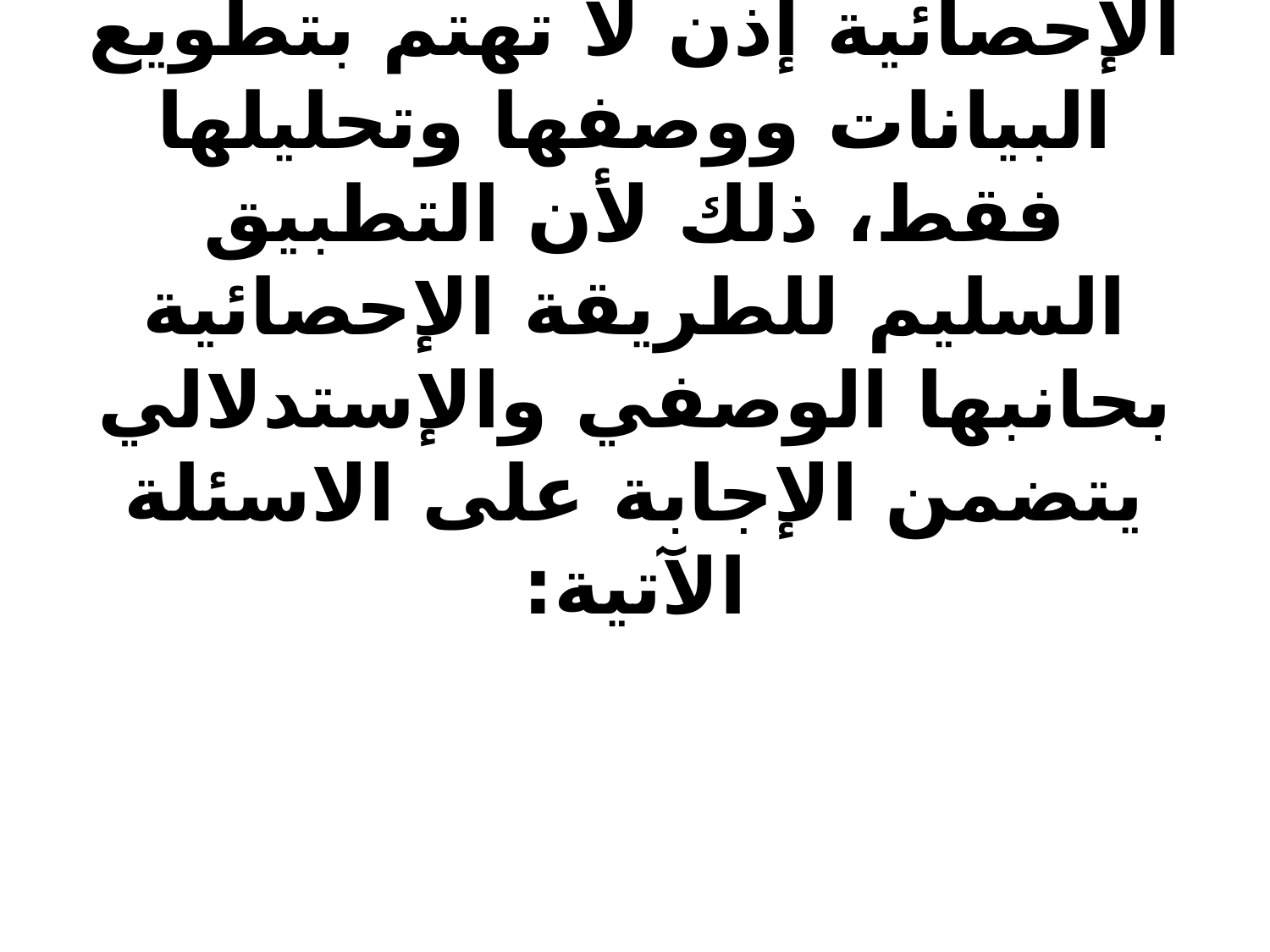

# بما في ذلك عرضها بيانياً وتلخيصها، وإجراء بعض الاختبارات اللازمة لقبول أو رفض الفرض. فالطريقة الإحصائية إذن لا تهتم بتطويع البيانات ووصفها وتحليلها فقط، ذلك لأن التطبيق السليم للطريقة الإحصائية بحانبها الوصفي والإستدلالي يتضمن الإجابة على الاسئلة الآتية: